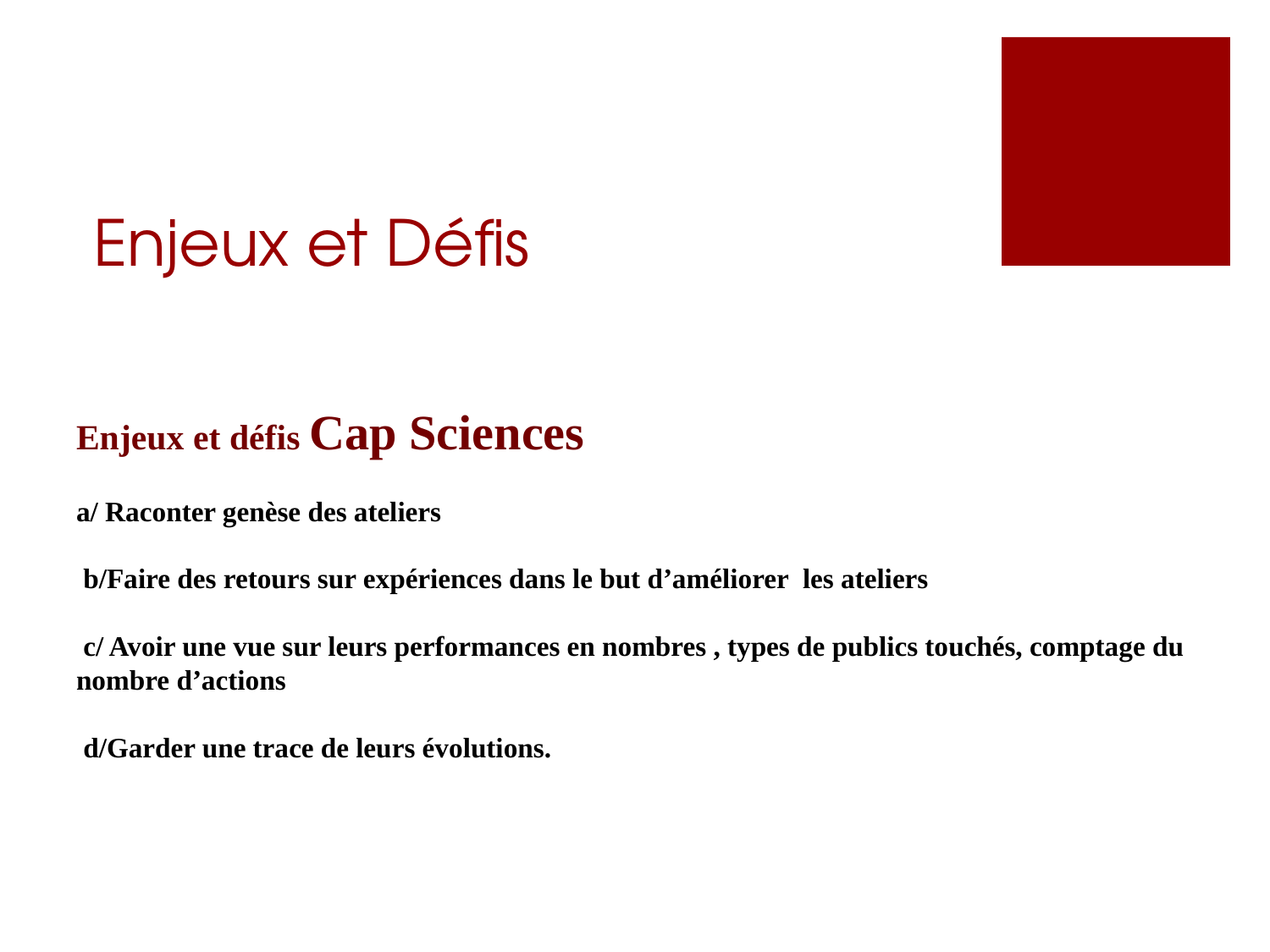

# Enjeux et Défis
Enjeux et défis Cap Sciences

a/ Raconter genèse des ateliers

 b/Faire des retours sur expériences dans le but d’améliorer  les ateliers

 c/ Avoir une vue sur leurs performances en nombres , types de publics touchés, comptage du
nombre d’actions

 d/Garder une trace de leurs évolutions.